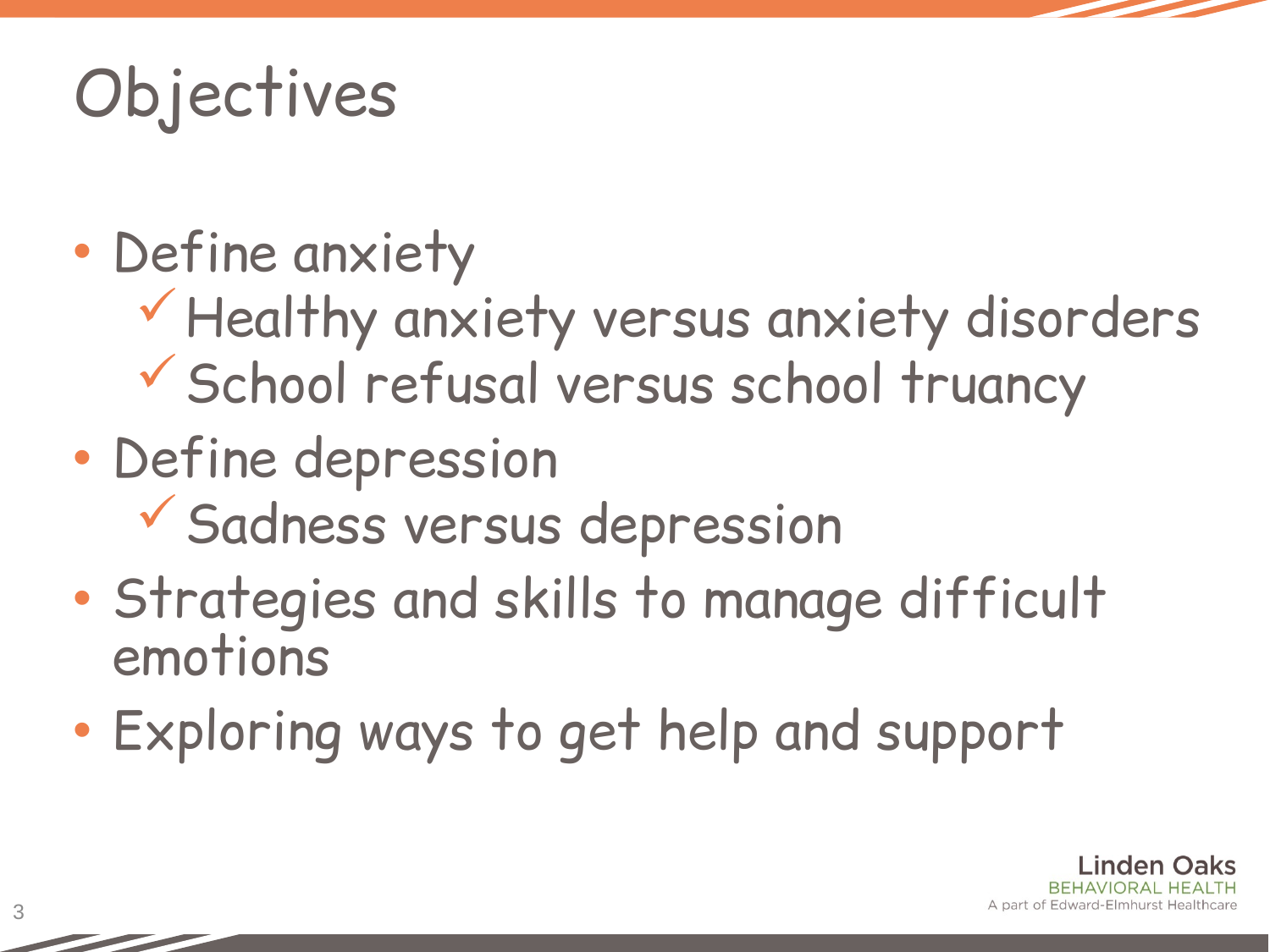

# Objectives
Define anxiety
Healthy anxiety versus anxiety disorders
School refusal versus school truancy
Define depression
Sadness versus depression
Strategies and skills to manage difficult emotions
Exploring ways to get help and support
3